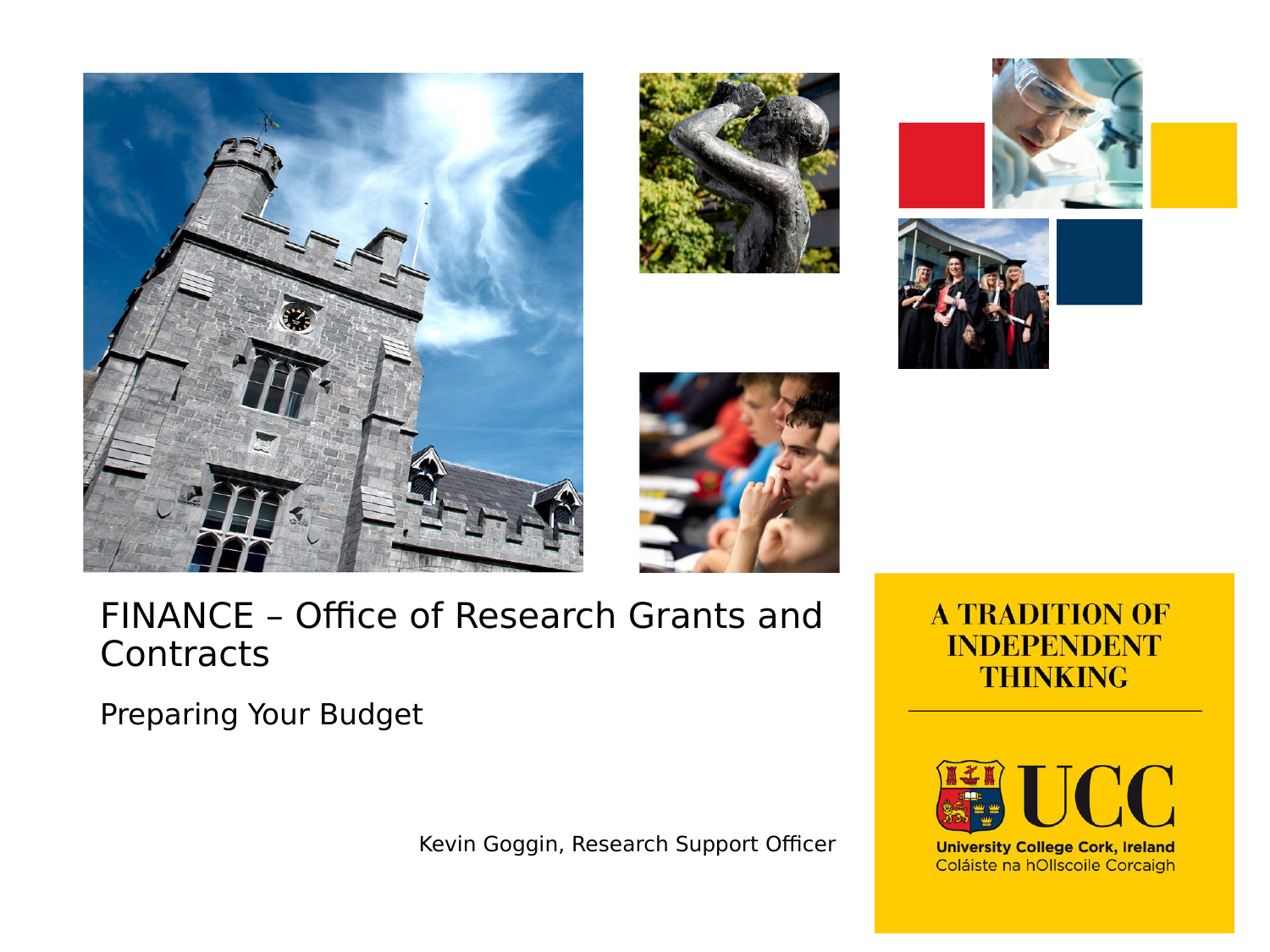

# FINANCE – Office of Research Grants and Contracts
Preparing Your Budget
Kevin Goggin, Research Support Officer